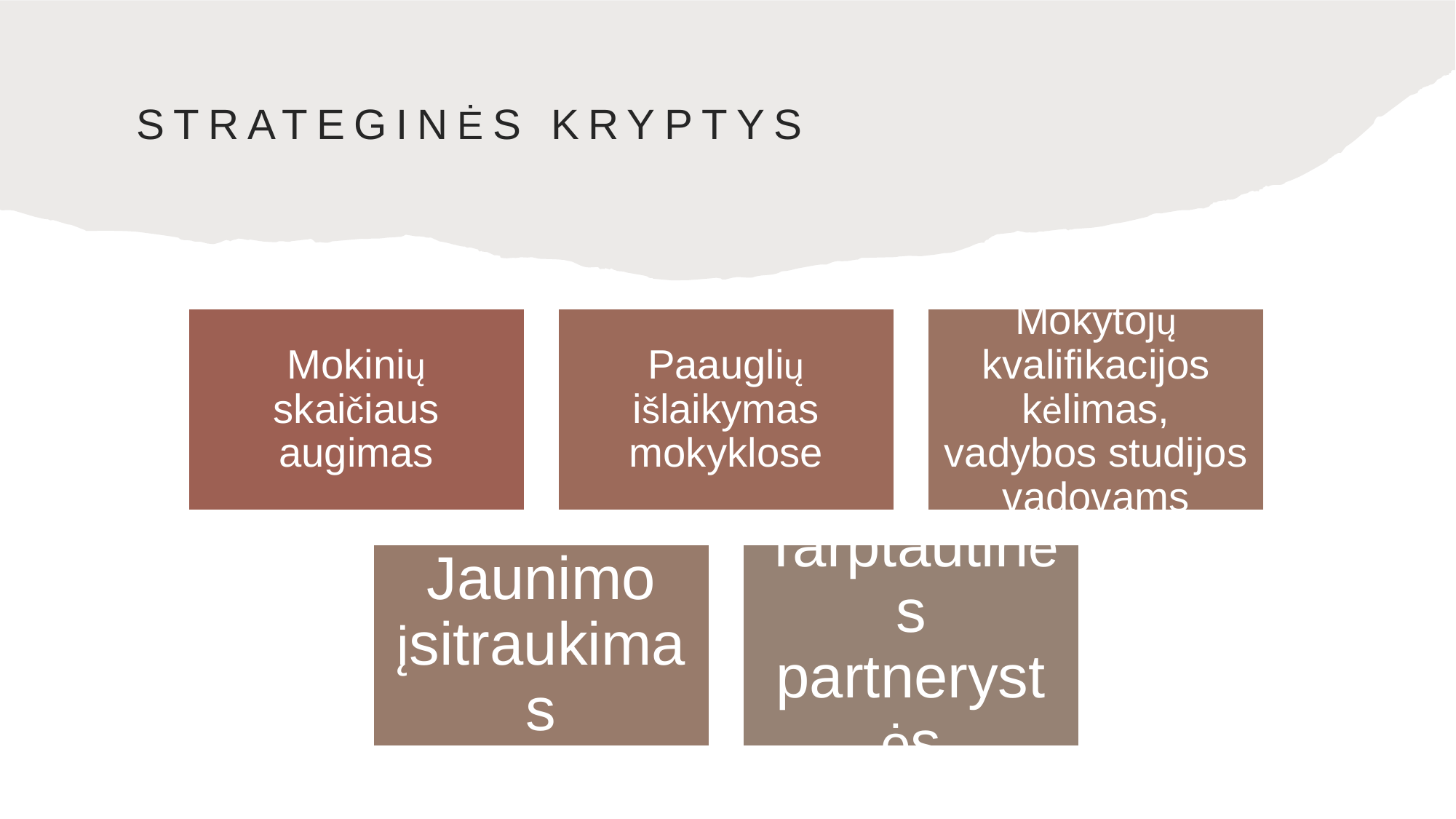

# Strateginės kryptys
Mokinių skaičiaus augimas
Paauglių išlaikymas mokyklose
Mokytojų kvalifikacijos kėlimas, vadybos studijos vadovams
Jaunimo įsitraukimas
Tarptautinės partnerystės